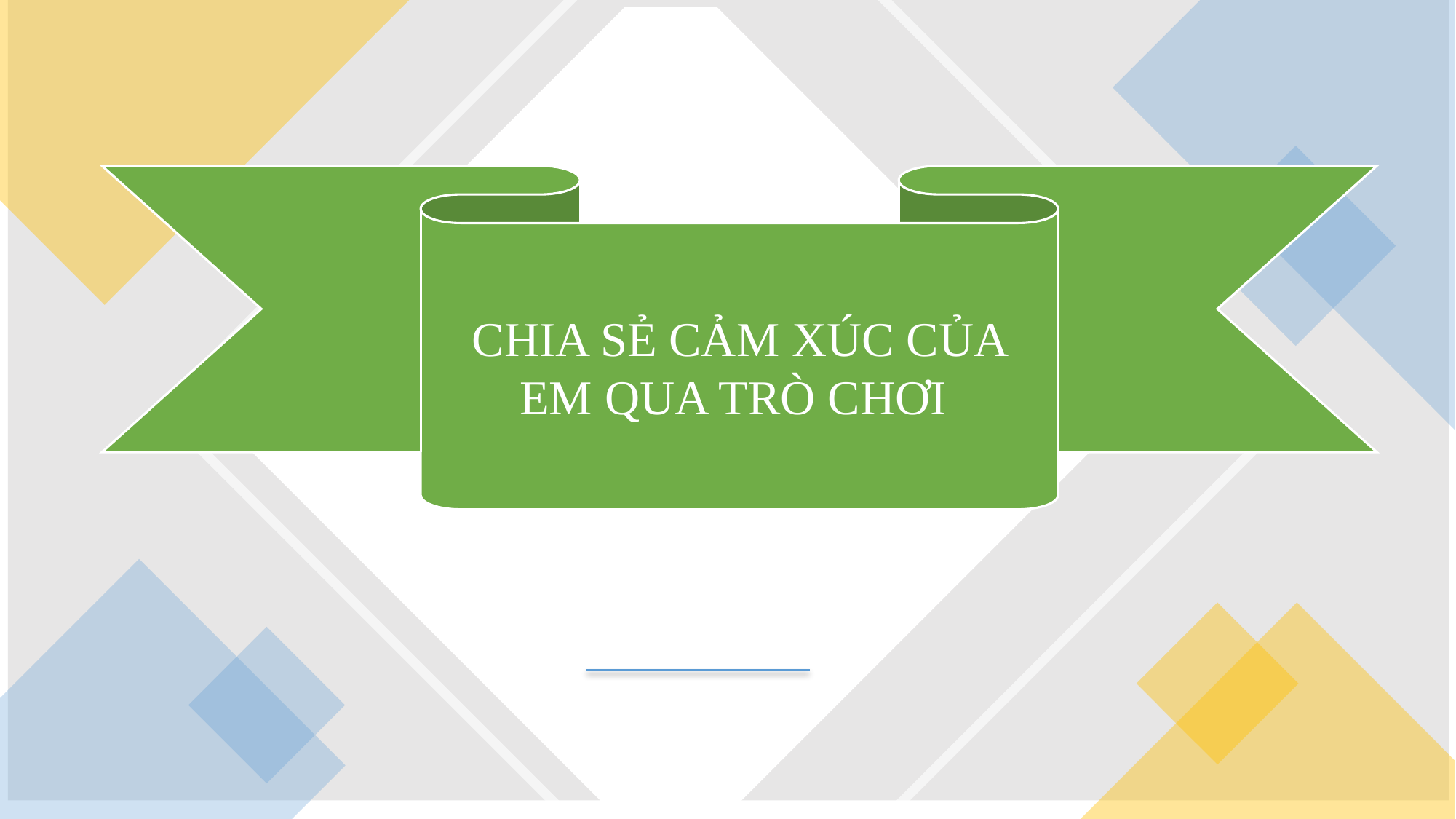

HOẠT ĐỘNG TRẢI NGHIỆM, HƯỚNG NGHIỆP 7

CHIA SẺ CẢM XÚC CỦA EM QUA TRÒ CHƠI